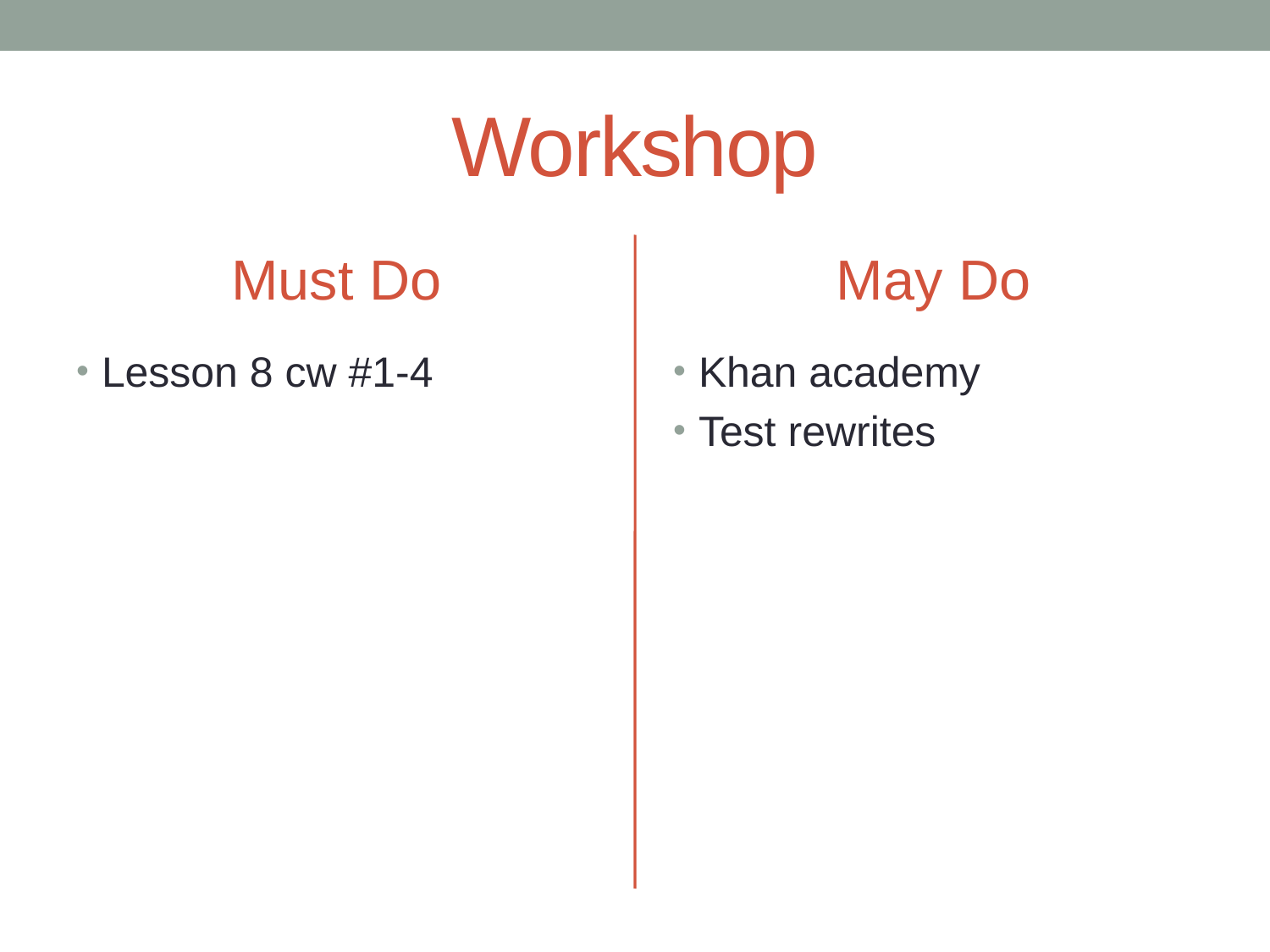

# Workshop
Must Do
May Do
Lesson 8 cw #1-4
Khan academy
Test rewrites